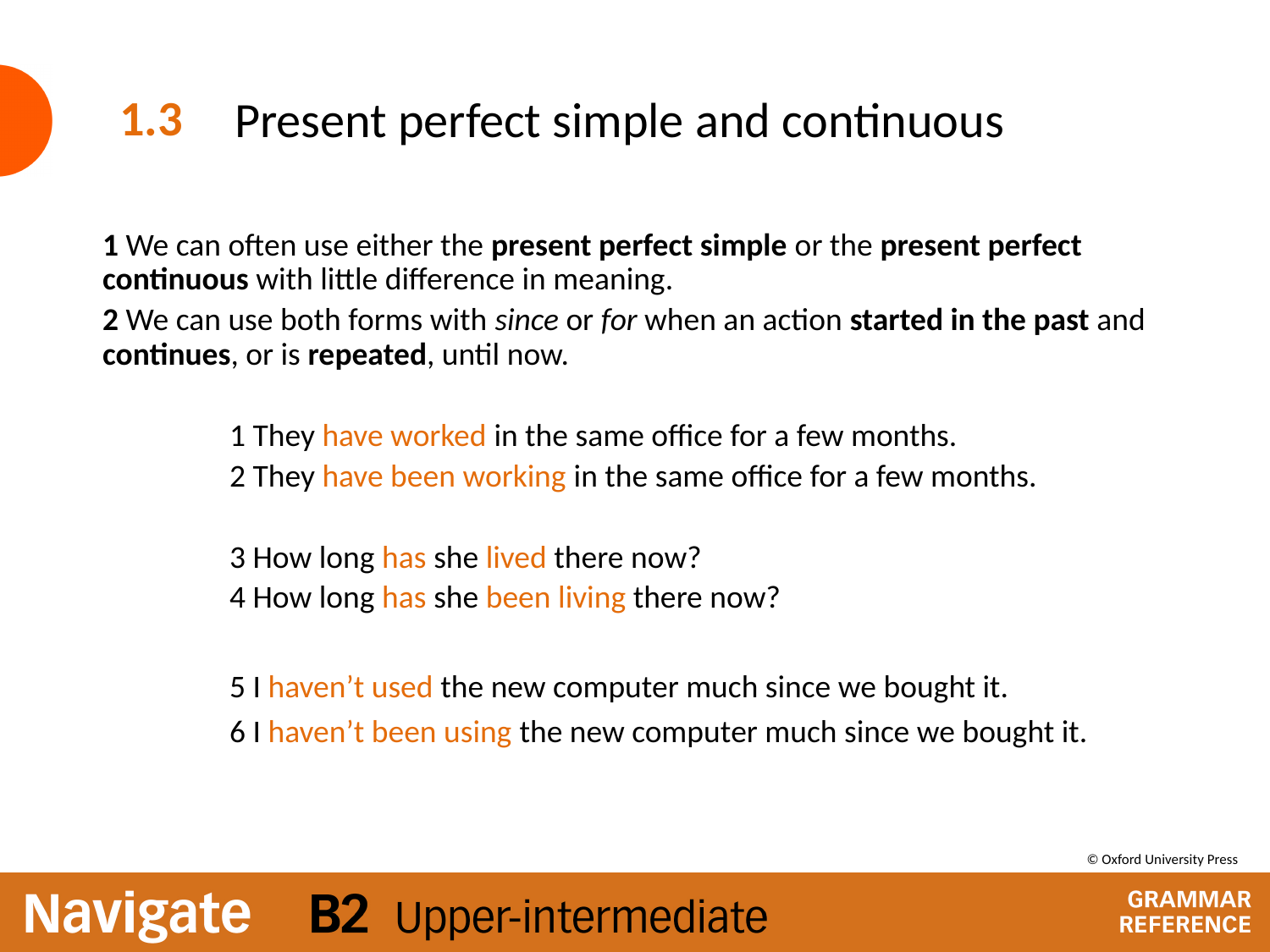

# Present perfect simple and continuous
1.3
1 We can often use either the present perfect simple or the present perfect continuous with little difference in meaning.
2 We can use both forms with since or for when an action started in the past and continues, or is repeated, until now.

	1 They have worked in the same office for a few months.
	2 They have been working in the same office for a few months.

	3 How long has she lived there now?
	4 How long has she been living there now?

	5 I haven’t used the new computer much since we bought it.
	6 I haven’t been using the new computer much since we bought it.